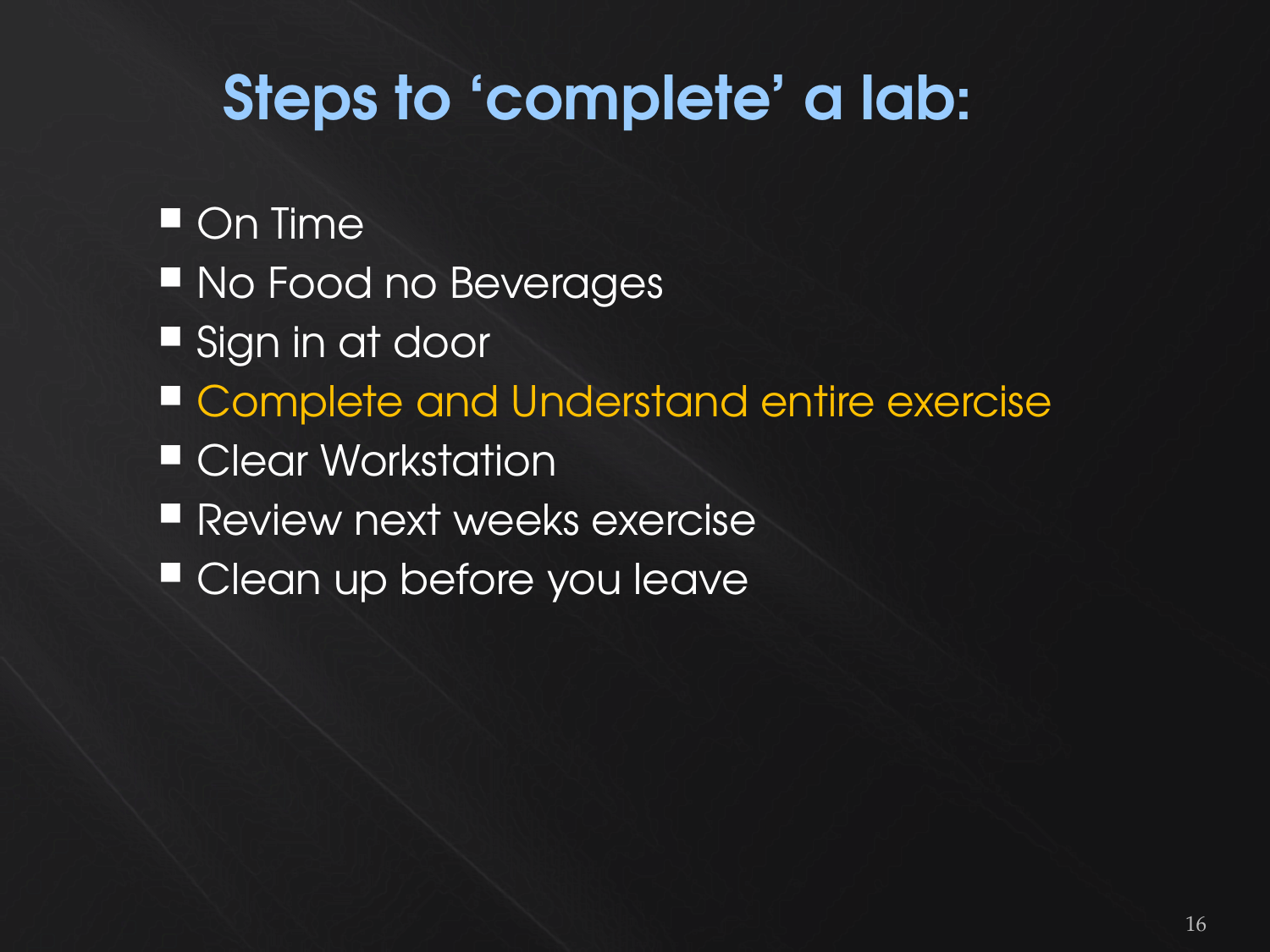

# Steps to ‘complete’ a lab:
On Time
No Food no Beverages
Sign in at door
Complete and Understand entire exercise
Clear Workstation
Review next weeks exercise
Clean up before you leave

16